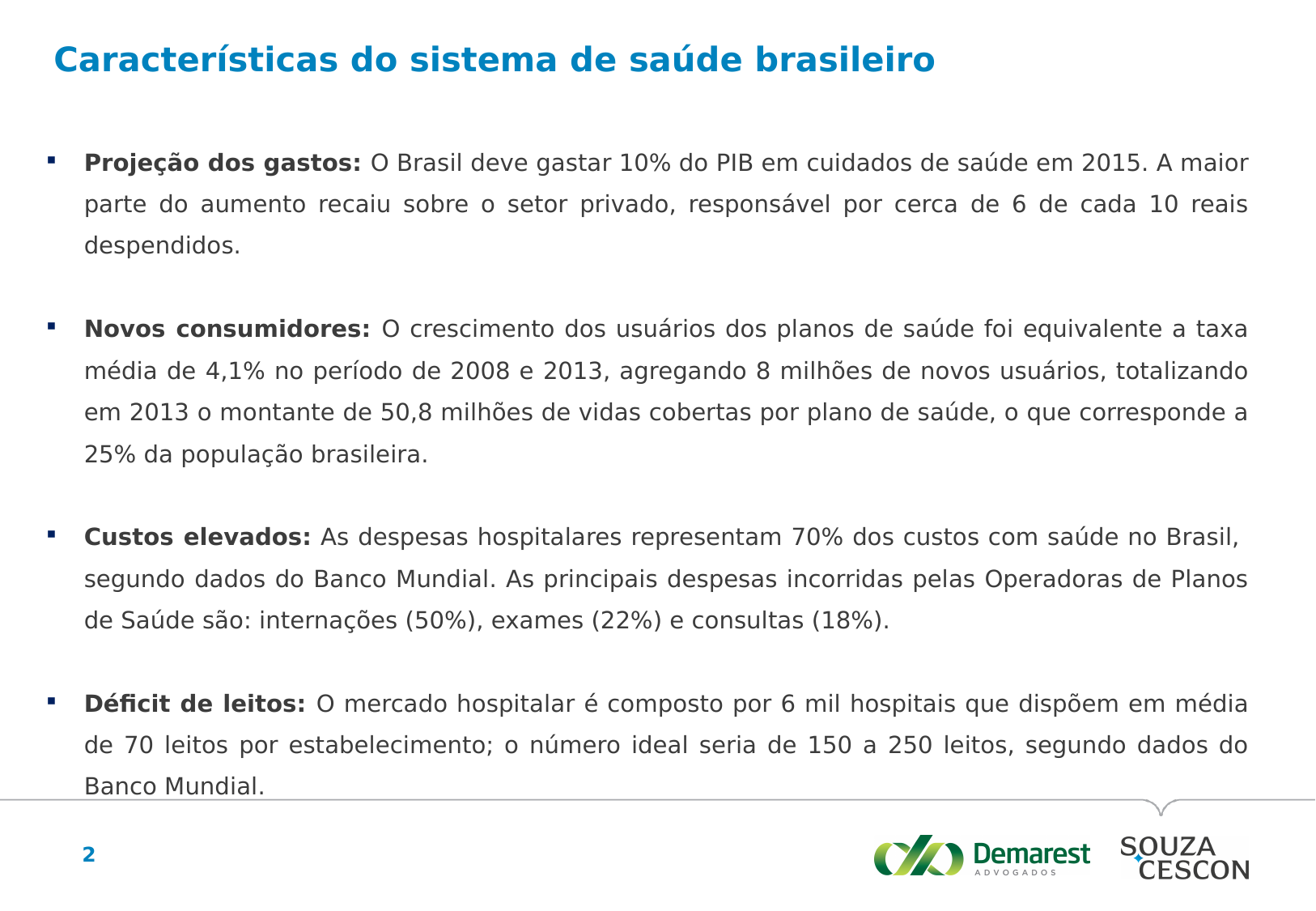

Características do sistema de saúde brasileiro

Projeção dos gastos: O Brasil deve gastar 10% do PIB em cuidados de saúde em 2015. A maior parte do aumento recaiu sobre o setor privado, responsável por cerca de 6 de cada 10 reais despendidos.

Novos consumidores: O crescimento dos usuários dos planos de saúde foi equivalente a taxa média de 4,1% no período de 2008 e 2013, agregando 8 milhões de novos usuários, totalizando em 2013 o montante de 50,8 milhões de vidas cobertas por plano de saúde, o que corresponde a 25% da população brasileira.

Custos elevados: As despesas hospitalares representam 70% dos custos com saúde no Brasil,  segundo dados do Banco Mundial. As principais despesas incorridas pelas Operadoras de Planos de Saúde são: internações (50%), exames (22%) e consultas (18%).

Déficit de leitos: O mercado hospitalar é composto por 6 mil hospitais que dispõem em média de 70 leitos por estabelecimento; o número ideal seria de 150 a 250 leitos, segundo dados do Banco Mundial.

2